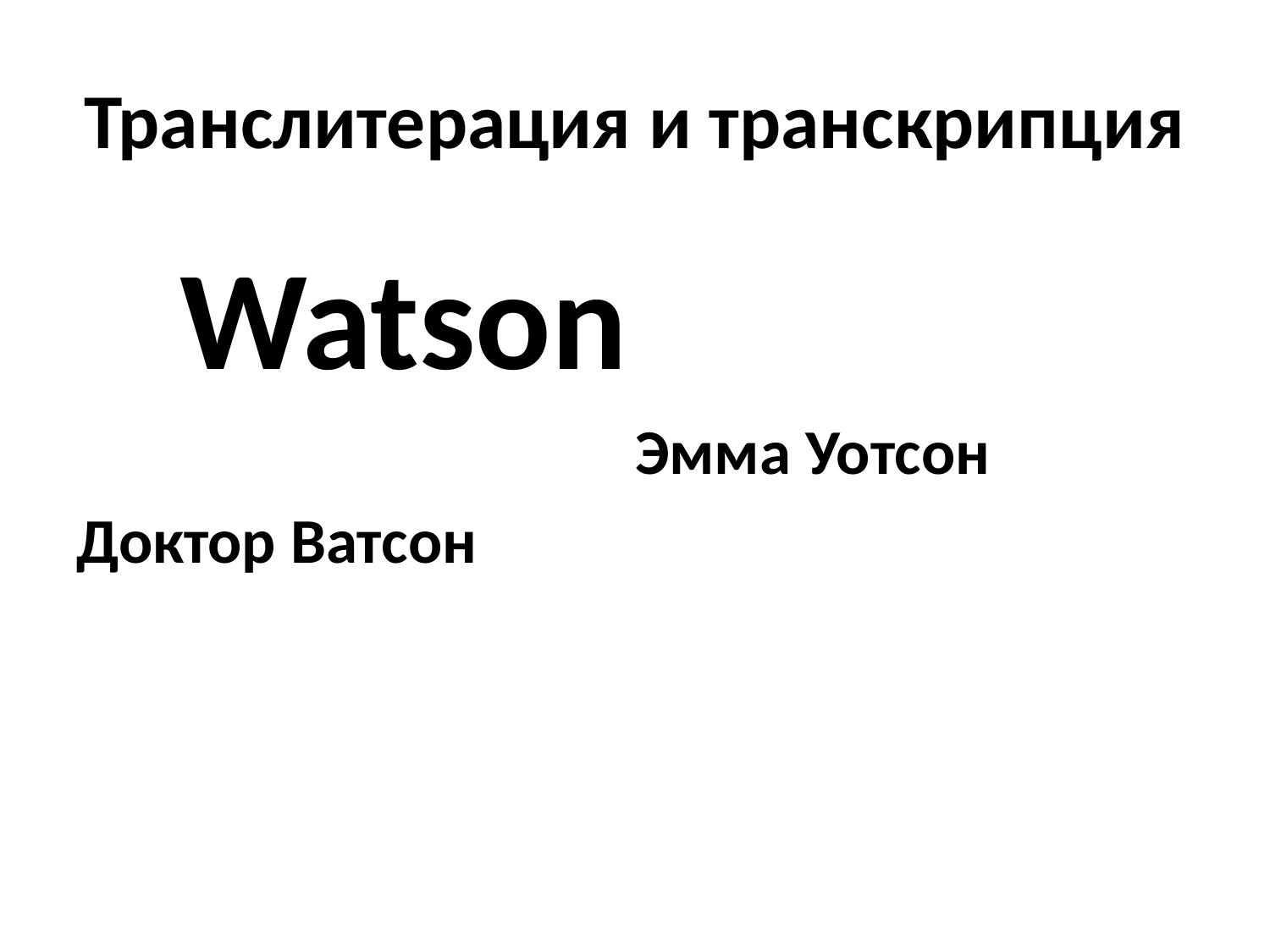

# Транслитерация и транскрипция
   Watson

Доктор Ватсон

Эмма Уотсон